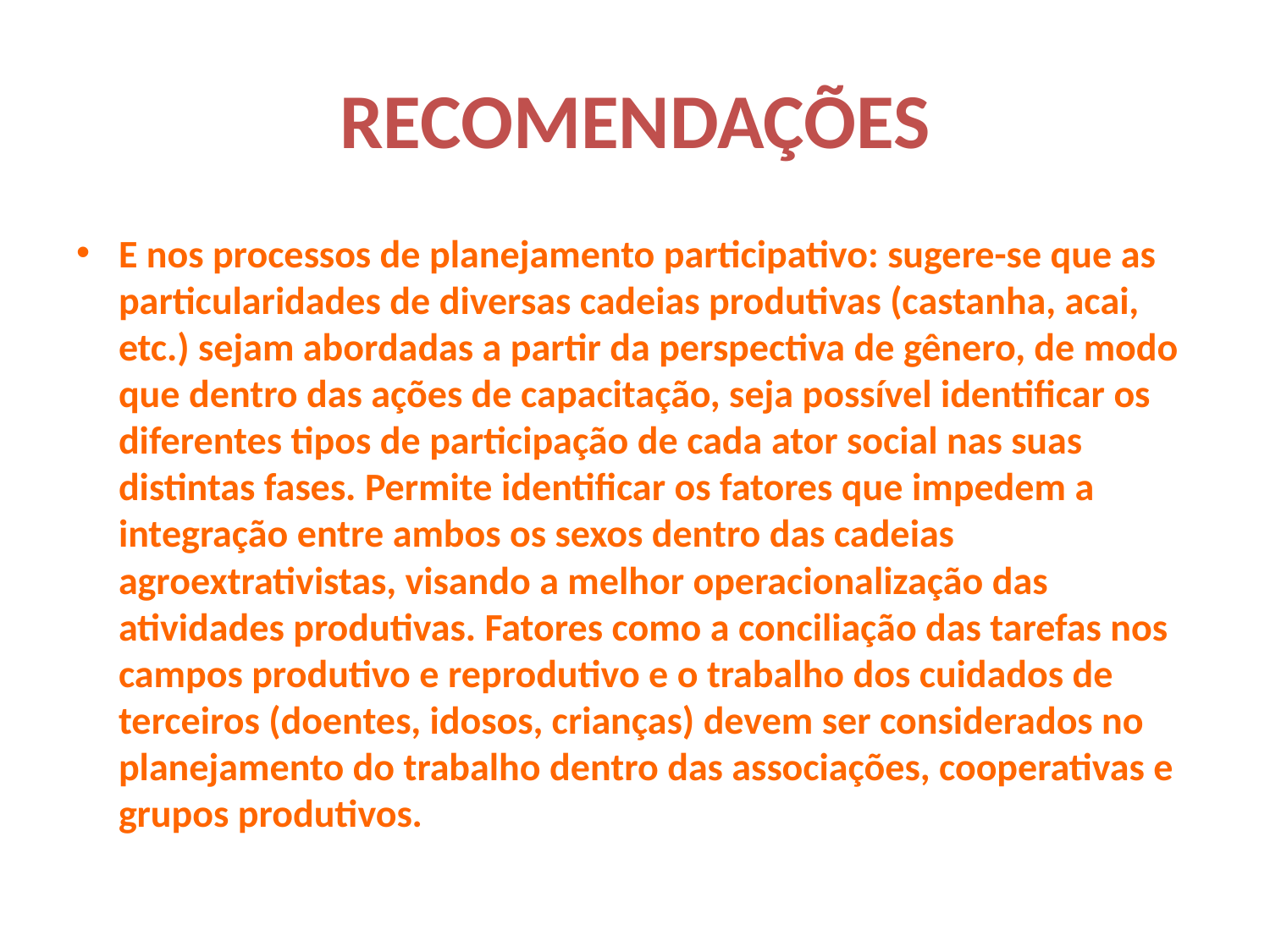

# RECOMENDAÇÕES
E nos processos de planejamento participativo: sugere-se que as particularidades de diversas cadeias produtivas (castanha, acai, etc.) sejam abordadas a partir da perspectiva de gênero, de modo que dentro das ações de capacitação, seja possível identificar os diferentes tipos de participação de cada ator social nas suas distintas fases. Permite identificar os fatores que impedem a integração entre ambos os sexos dentro das cadeias agroextrativistas, visando a melhor operacionalização das atividades produtivas. Fatores como a conciliação das tarefas nos campos produtivo e reprodutivo e o trabalho dos cuidados de terceiros (doentes, idosos, crianças) devem ser considerados no planejamento do trabalho dentro das associações, cooperativas e grupos produtivos.